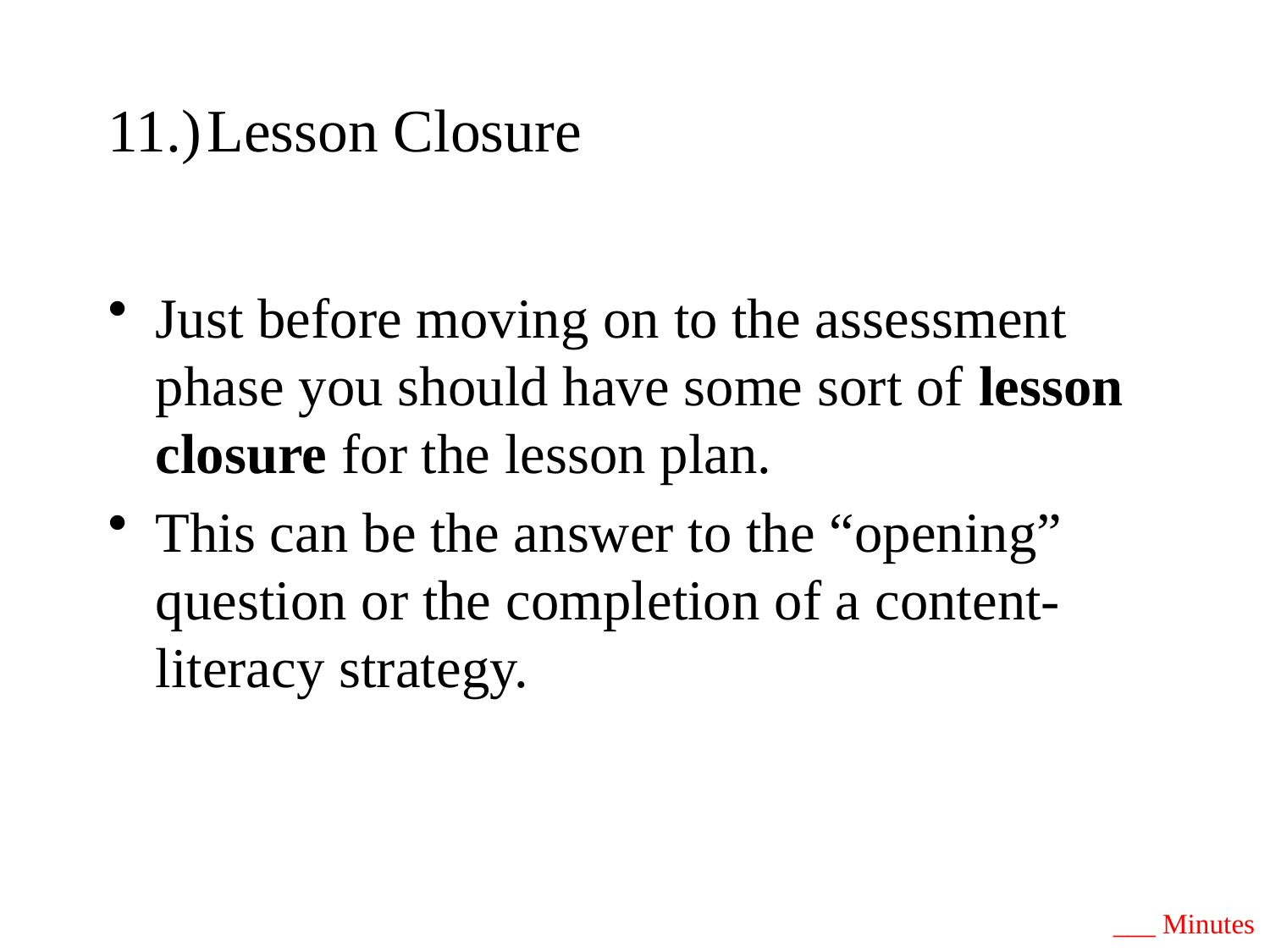

# 11.)	Lesson Closure
Just before moving on to the assessment phase you should have some sort of lesson closure for the lesson plan.
This can be the answer to the “opening” question or the completion of a content-literacy strategy.

___ Minutes